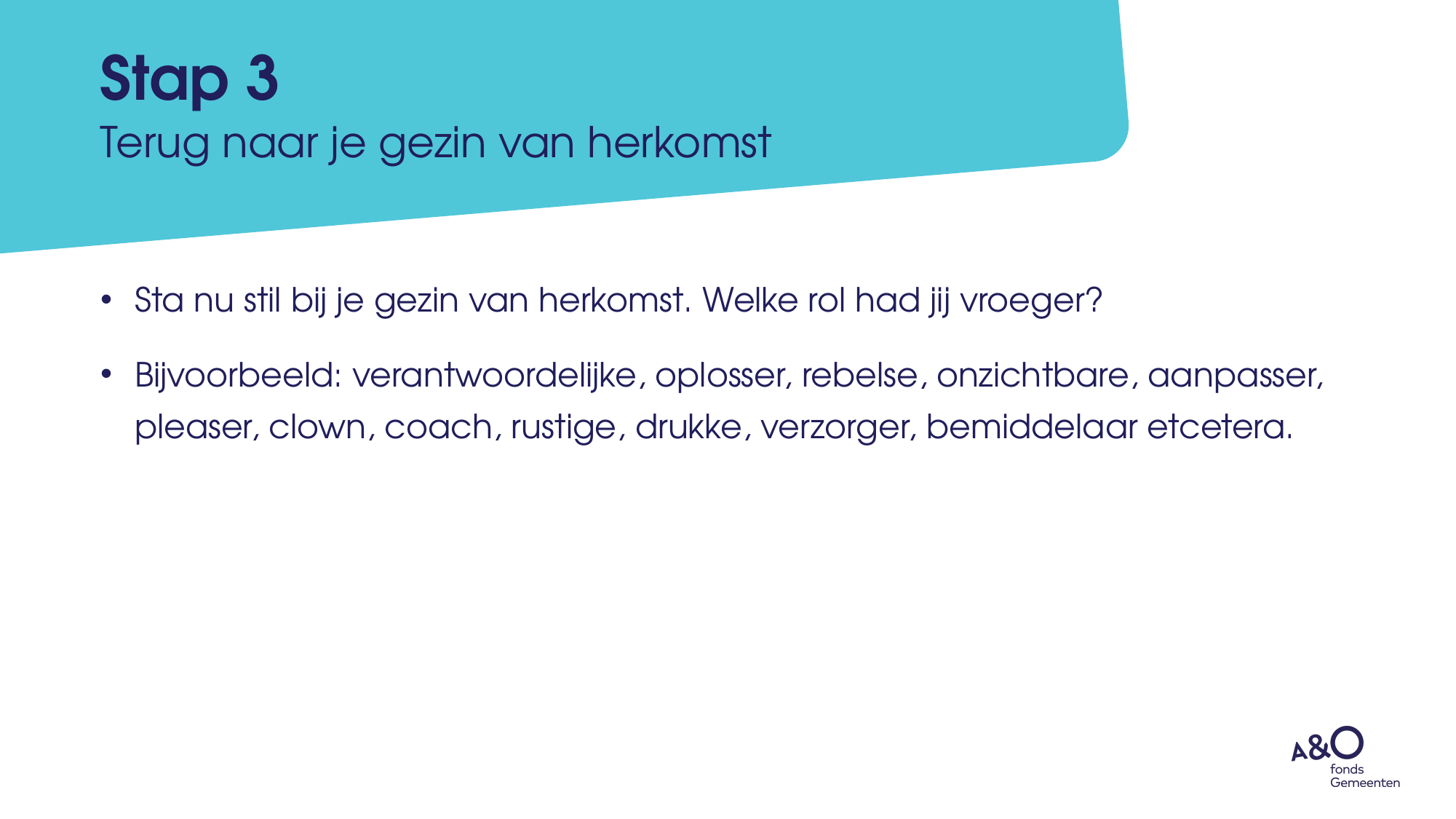

# Stap 3
Terug naar je gezin van herkomst
Sta nu stil bij je gezin van herkomst. Welke rol had jij vroeger?
Bijvoorbeeld: verantwoordelijke, oplosser, rebelse, onzichtbare, aanpasser, pleaser, clown, coach, rustige, drukke, verzorger, bemiddelaar etcetera.